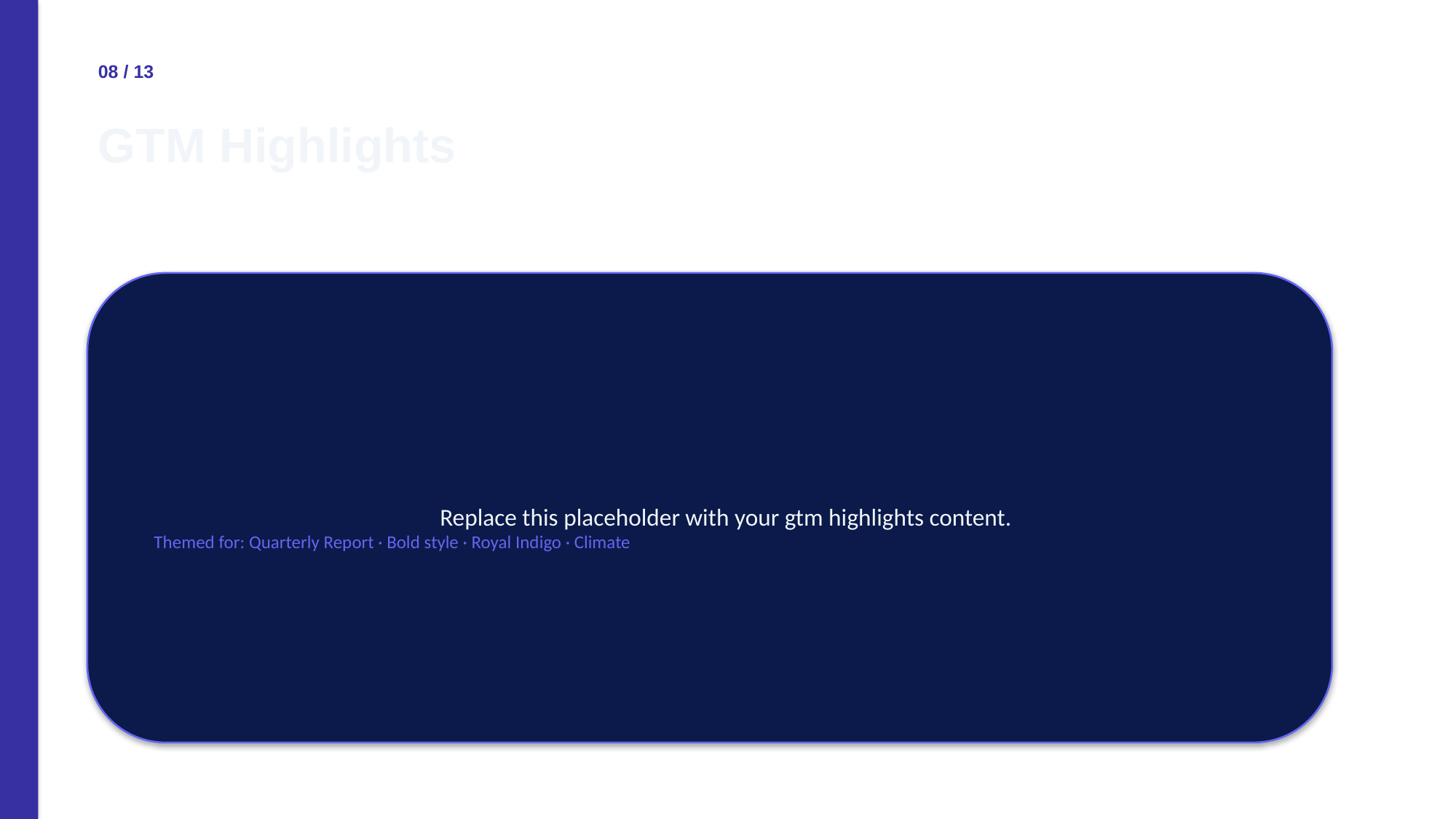

08 / 13
GTM Highlights
Replace this placeholder with your gtm highlights content.
Themed for: Quarterly Report · Bold style · Royal Indigo · Climate